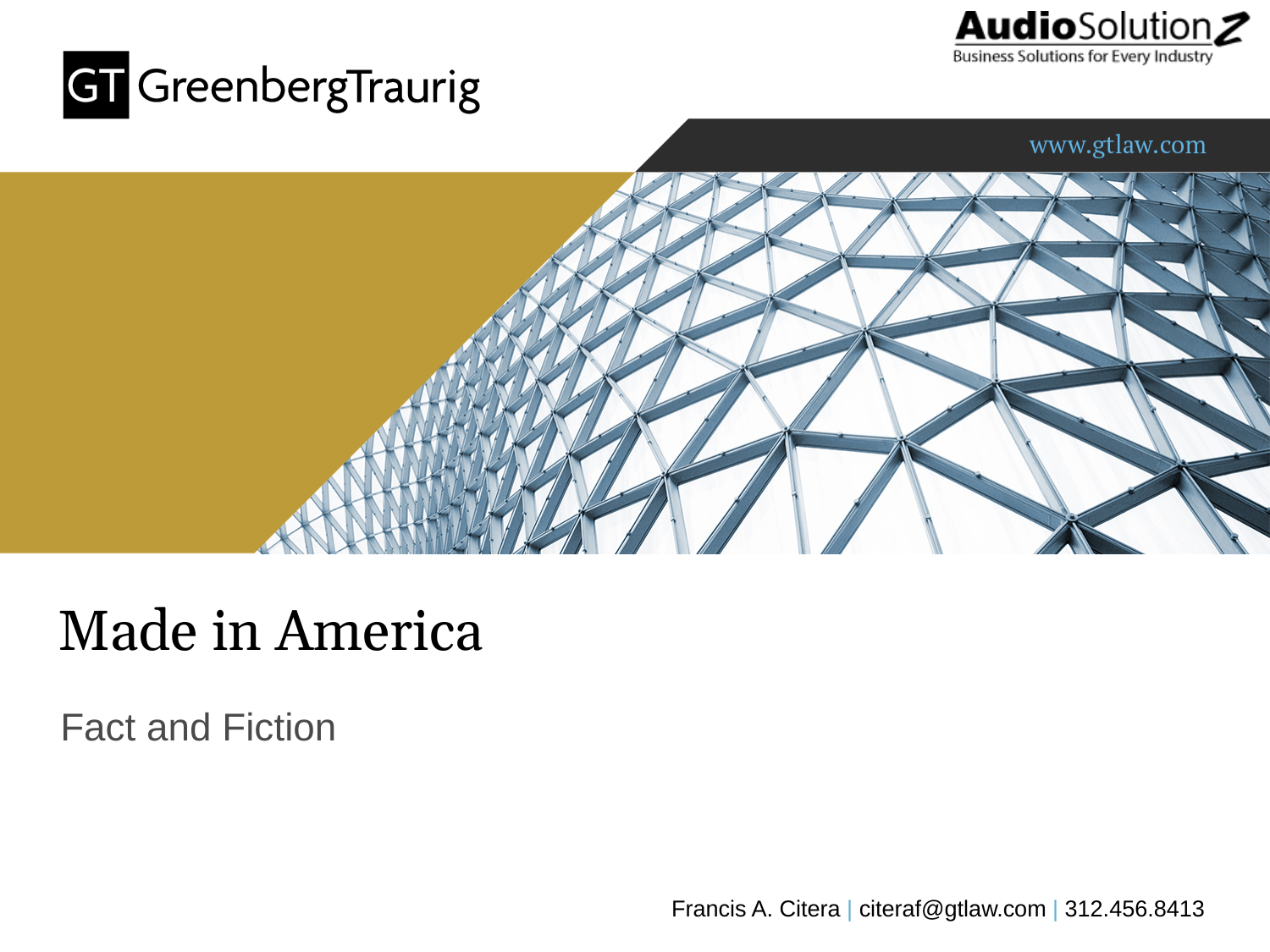

# Made in America
Fact and Fiction
Francis A. Citera | citeraf@gtlaw.com | 312.456.8413